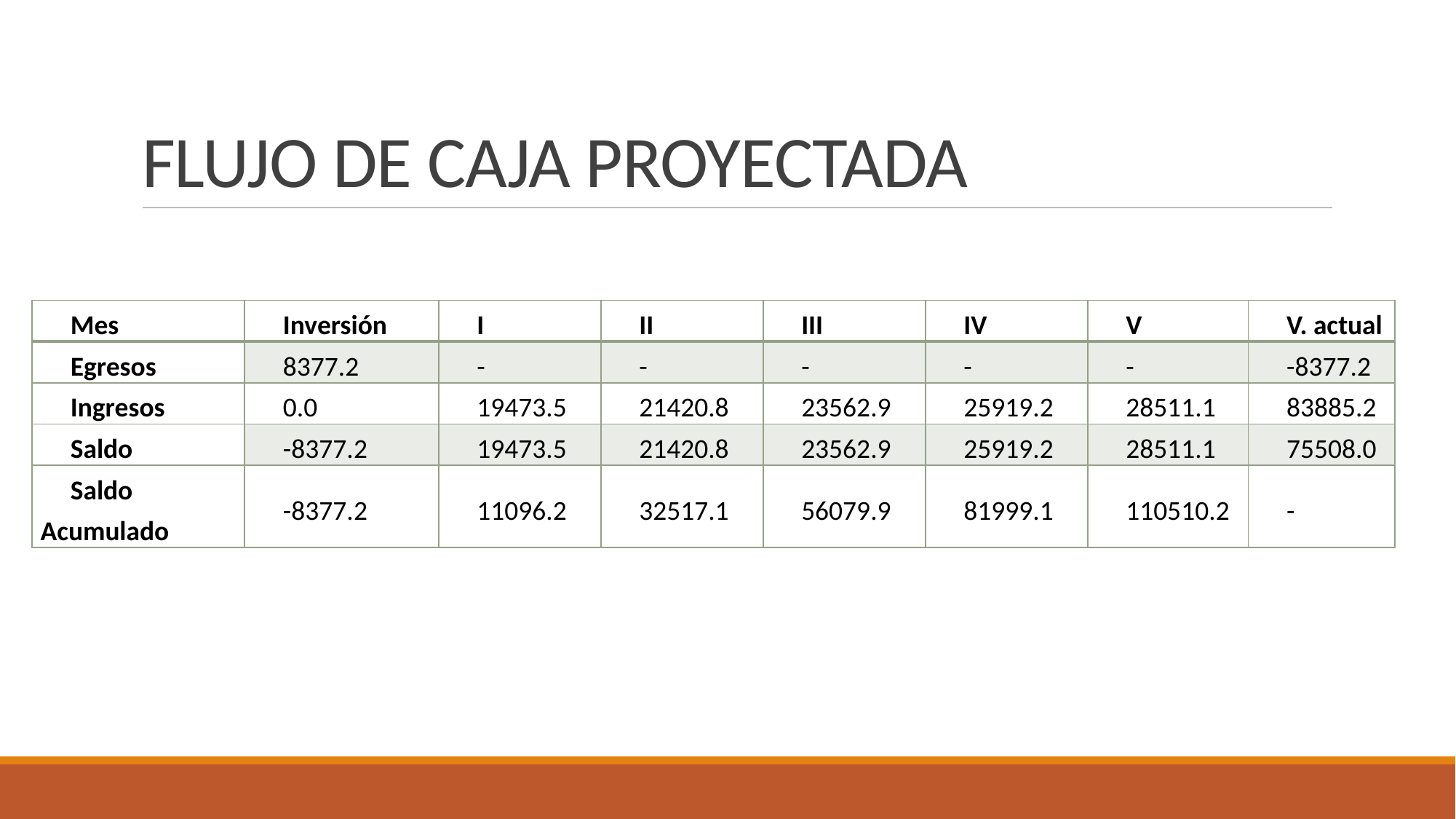

# FLUJO DE CAJA PROYECTADA
| Mes | Inversión | I | II | III | IV | V | V. actual |
| --- | --- | --- | --- | --- | --- | --- | --- |
| Egresos | 8377.2 | - | - | - | - | - | -8377.2 |
| Ingresos | 0.0 | 19473.5 | 21420.8 | 23562.9 | 25919.2 | 28511.1 | 83885.2 |
| Saldo | -8377.2 | 19473.5 | 21420.8 | 23562.9 | 25919.2 | 28511.1 | 75508.0 |
| Saldo Acumulado | -8377.2 | 11096.2 | 32517.1 | 56079.9 | 81999.1 | 110510.2 | - |